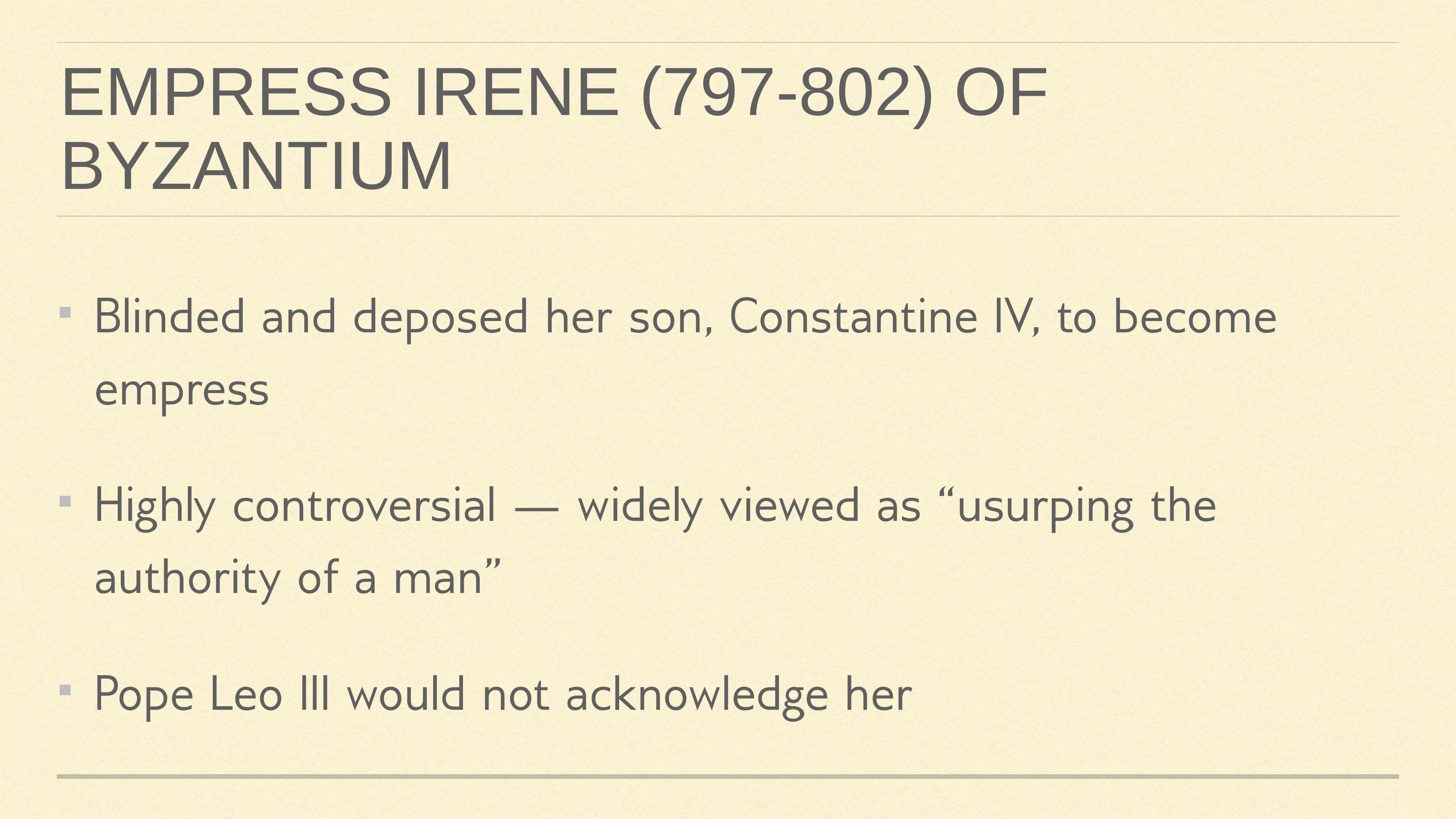

# Empress Irene (797-802) of Byzantium
Blinded and deposed her son, Constantine IV, to become empress
Highly controversial — widely viewed as “usurping the authority of a man”
Pope Leo III would not acknowledge her